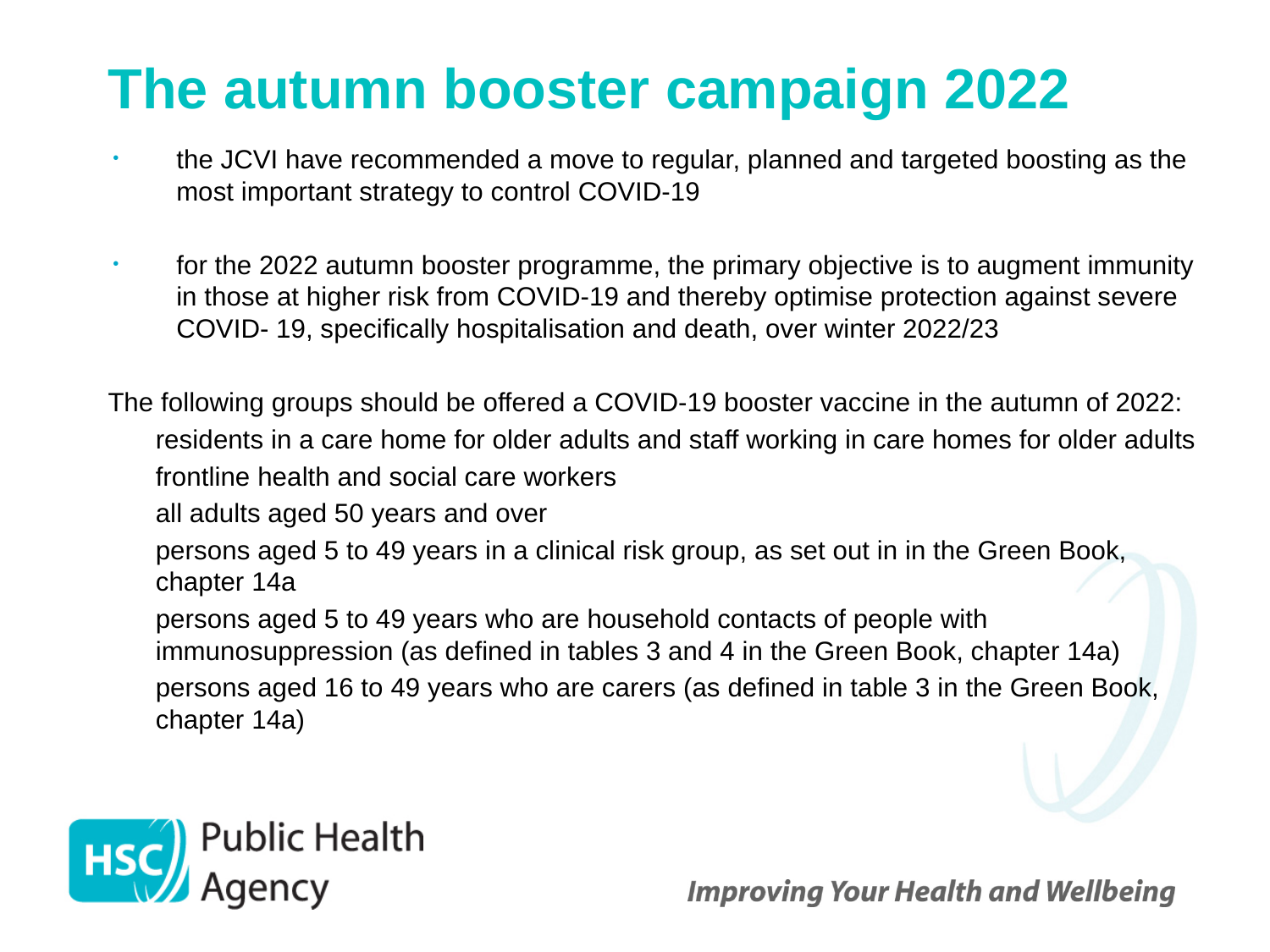

# The autumn booster campaign 2022
the JCVI have recommended a move to regular, planned and targeted boosting as the most important strategy to control COVID-19

for the 2022 autumn booster programme, the primary objective is to augment immunity in those at higher risk from COVID-19 and thereby optimise protection against severe COVID- 19, specifically hospitalisation and death, over winter 2022/23

The following groups should be offered a COVID-19 booster vaccine in the autumn of 2022:
	residents in a care home for older adults and staff working in care homes for older adults
	frontline health and social care workers
	all adults aged 50 years and over
	persons aged 5 to 49 years in a clinical risk group, as set out in in the Green Book, chapter 14a
	persons aged 5 to 49 years who are household contacts of people with immunosuppression (as defined in tables 3 and 4 in the Green Book, chapter 14a)
	persons aged 16 to 49 years who are carers (as defined in table 3 in the Green Book, chapter 14a)